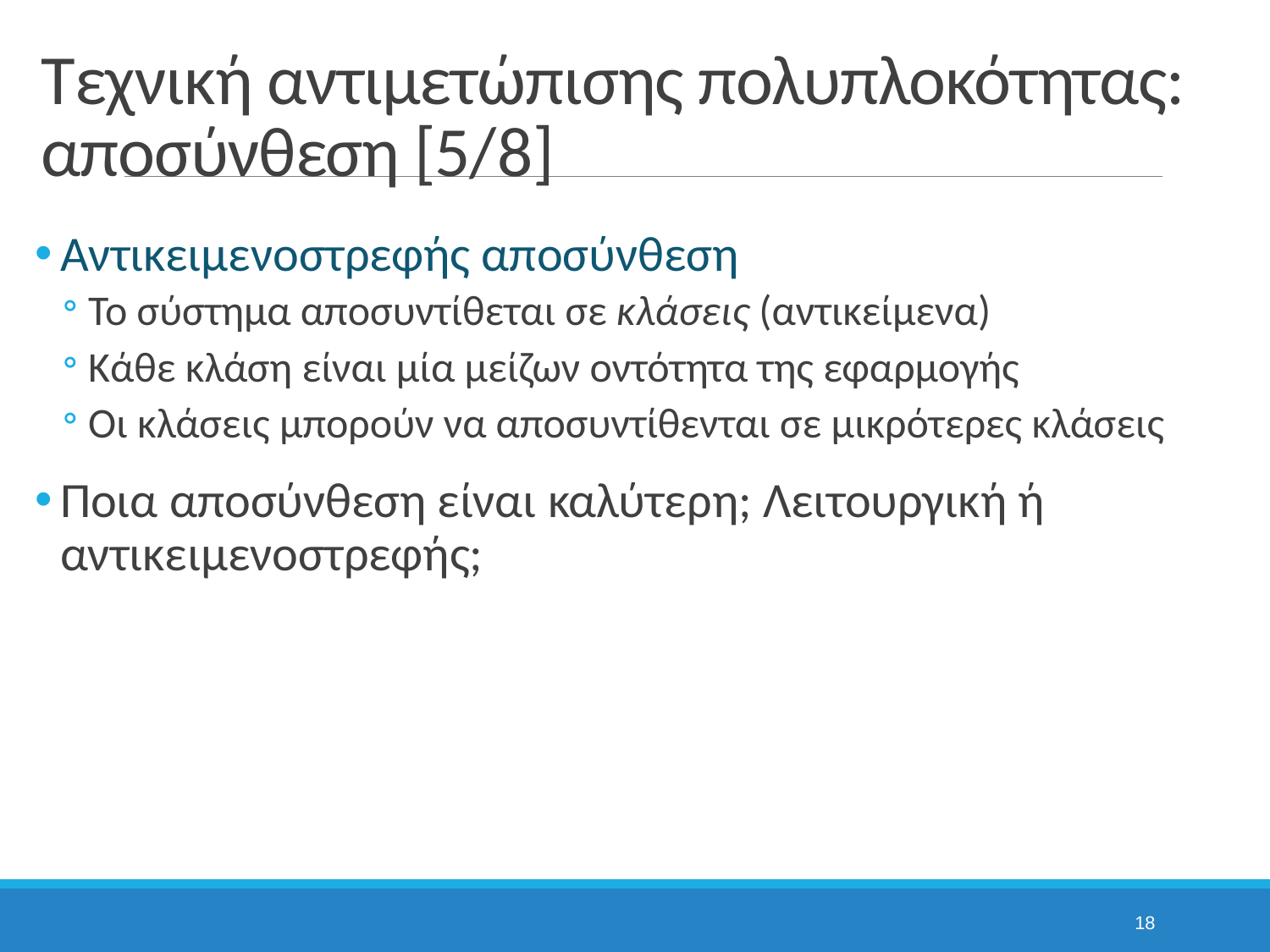

# Τεχνική αντιμετώπισης πολυπλοκότητας: αποσύνθεση [5/8]
Αντικειμενοστρεφής αποσύνθεση
Το σύστημα αποσυντίθεται σε κλάσεις (αντικείμενα)
Κάθε κλάση είναι μία μείζων οντότητα της εφαρμογής
Οι κλάσεις μπορούν να αποσυντίθενται σε μικρότερες κλάσεις
Ποια αποσύνθεση είναι καλύτερη; Λειτουργική ή αντικειμενοστρεφής;
18